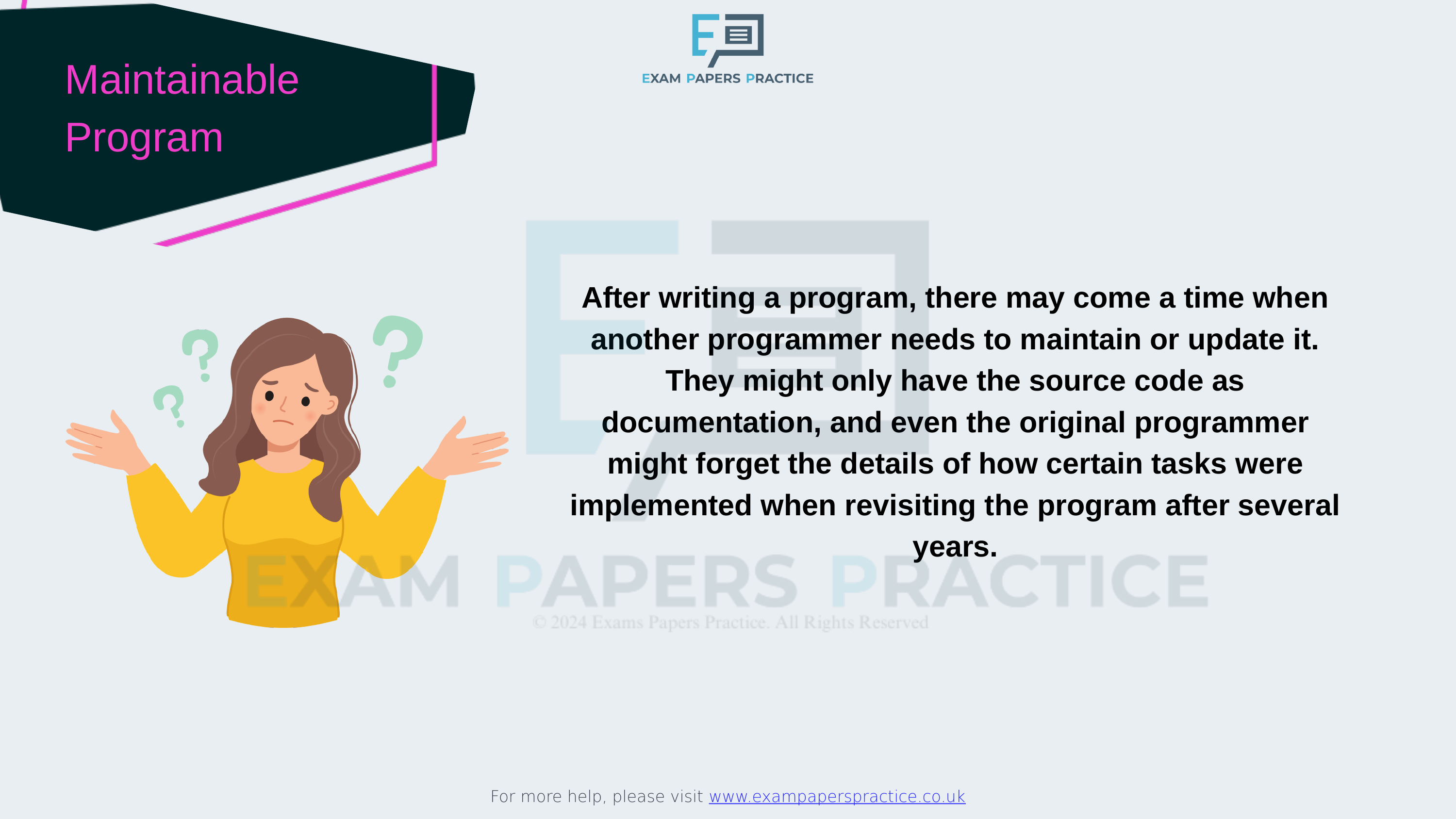

For more help, please visit www.exampaperspractice.co.uk

Maintainable
Program
After writing a program, there may come a time when another programmer needs to maintain or update it. They might only have the source code as documentation, and even the original programmer might forget the details of how certain tasks were implemented when revisiting the program after several years.